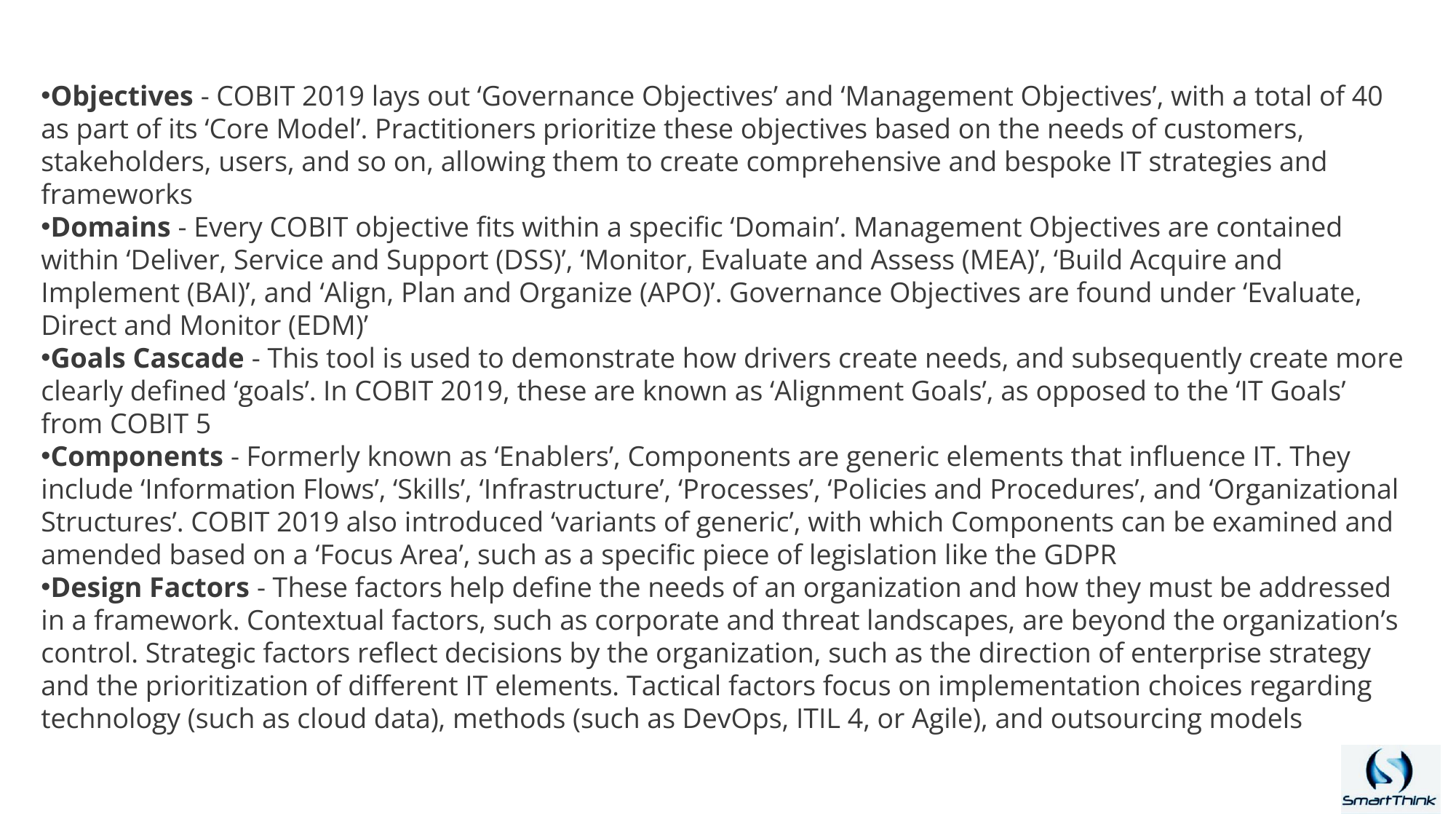

Objectives - COBIT 2019 lays out ‘Governance Objectives’ and ‘Management Objectives’, with a total of 40 as part of its ‘Core Model’. Practitioners prioritize these objectives based on the needs of customers, stakeholders, users, and so on, allowing them to create comprehensive and bespoke IT strategies and frameworks
Domains - Every COBIT objective fits within a specific ‘Domain’. Management Objectives are contained within ‘Deliver, Service and Support (DSS)’, ‘Monitor, Evaluate and Assess (MEA)’, ‘Build Acquire and Implement (BAI)’, and ‘Align, Plan and Organize (APO)’. Governance Objectives are found under ‘Evaluate, Direct and Monitor (EDM)’
Goals Cascade - This tool is used to demonstrate how drivers create needs, and subsequently create more clearly defined ‘goals’. In COBIT 2019, these are known as ‘Alignment Goals’, as opposed to the ‘IT Goals’ from COBIT 5
Components - Formerly known as ‘Enablers’, Components are generic elements that influence IT. They include ‘Information Flows’, ‘Skills’, ‘Infrastructure’, ‘Processes’, ‘Policies and Procedures’, and ‘Organizational Structures’. COBIT 2019 also introduced ‘variants of generic’, with which Components can be examined and amended based on a ‘Focus Area’, such as a specific piece of legislation like the GDPR
Design Factors - These factors help define the needs of an organization and how they must be addressed in a framework. Contextual factors, such as corporate and threat landscapes, are beyond the organization’s control. Strategic factors reflect decisions by the organization, such as the direction of enterprise strategy and the prioritization of different IT elements. Tactical factors focus on implementation choices regarding technology (such as cloud data), methods (such as DevOps, ITIL 4, or Agile), and outsourcing models